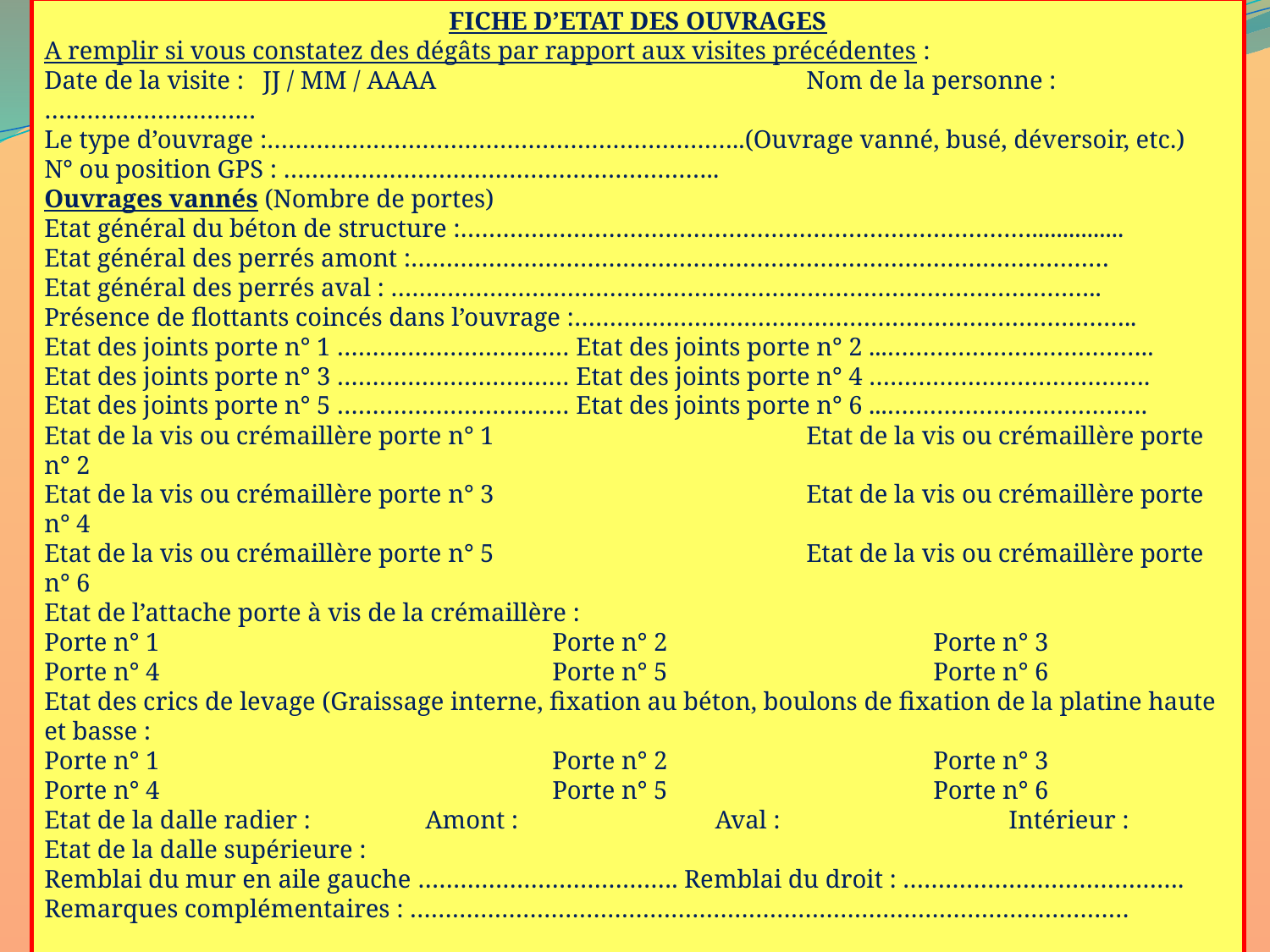

FICHE D’ETAT DES OUVRAGES
A remplir si vous constatez des dégâts par rapport aux visites précédentes :
Date de la visite :   JJ / MM / AAAA			Nom de la personne :…………………………
Le type d’ouvrage :…………………………………………………………..(Ouvrage vanné, busé, déversoir, etc.)
N° ou position GPS : ……………………………………………………..
Ouvrages vannés (Nombre de portes)
Etat général du béton de structure :………………………………………………………………………...............
Etat général des perrés amont :………………………………………………………………………………………
Etat général des perrés aval : ………………………………………………………………………………………..
Présence de flottants coincés dans l’ouvrage :……………………………………………………………………..
Etat des joints porte n° 1 …………………………… Etat des joints porte n° 2 ...………………………………..
Etat des joints porte n° 3 …………………………… Etat des joints porte n° 4 ………………………………….
Etat des joints porte n° 5 …………………………… Etat des joints porte n° 6 ...……………………………….
Etat de la vis ou crémaillère porte n° 1  			Etat de la vis ou crémaillère porte n° 2
Etat de la vis ou crémaillère porte n° 3  			Etat de la vis ou crémaillère porte n° 4
Etat de la vis ou crémaillère porte n° 5  			Etat de la vis ou crémaillère porte n° 6
Etat de l’attache porte à vis de la crémaillère :
Porte n° 1				Porte n° 2			Porte n° 3
Porte n° 4				Porte n° 5			Porte n° 6
Etat des crics de levage (Graissage interne, fixation au béton, boulons de fixation de la platine haute et basse :
Porte n° 1				Porte n° 2			Porte n° 3
Porte n° 4				Porte n° 5			Porte n° 6
Etat de la dalle radier :	Amont :                               Aval :                                    Intérieur :
Etat de la dalle supérieure :
Remblai du mur en aile gauche ………………………………. Remblai du droit : ………………………………….
Remarques complémentaires : …………………………………………………………………………………………

16